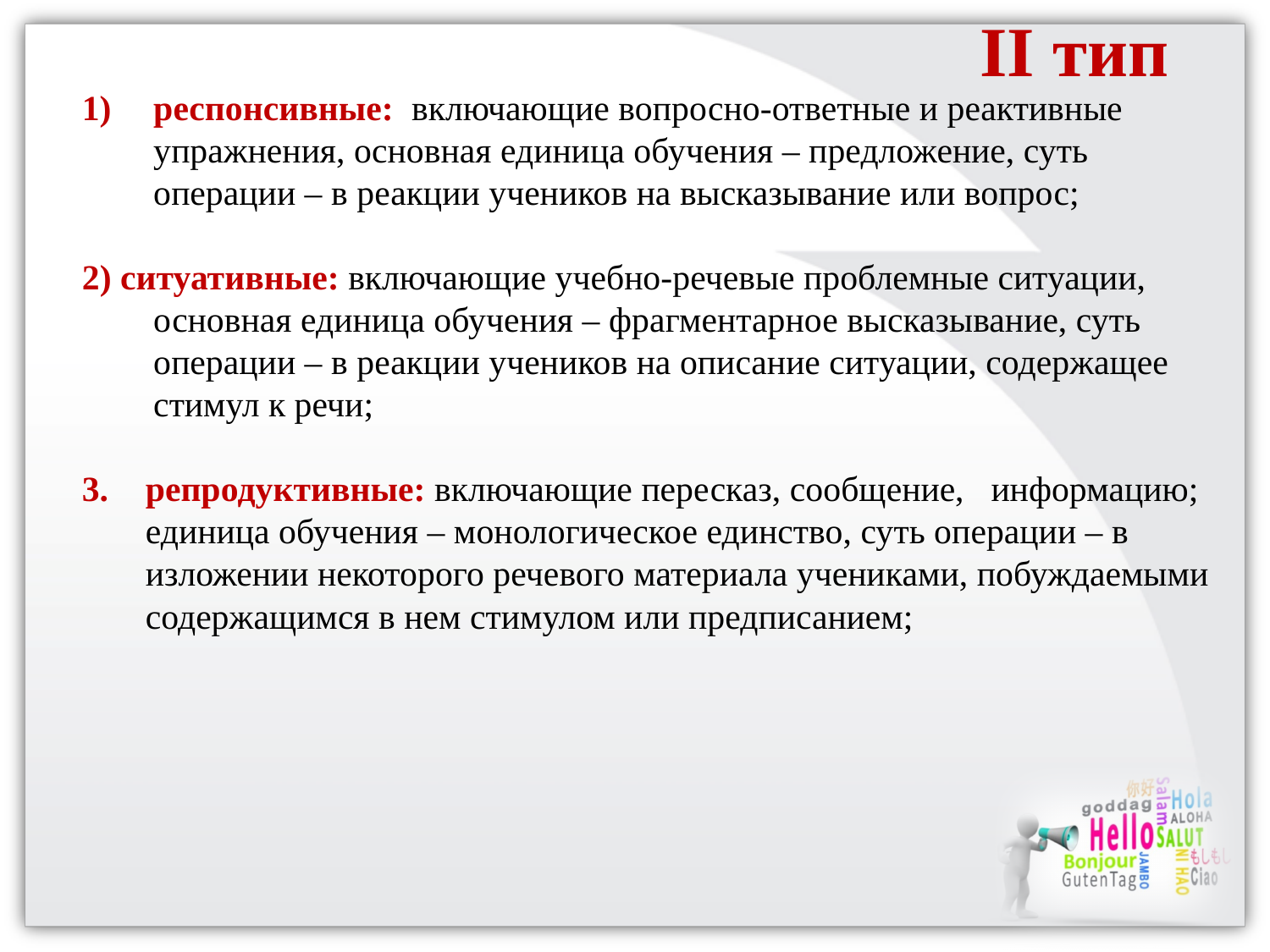

II тип
респонсивные:  включающие вопросно-ответные и реактивные упражнения, оcновная единица обучения – предложение, суть операции – в реакции учеников на высказывание или вопрос;

2) ситуативные: включающие учебно-речевые проблемные ситуации, основная единица обучения – фрагментарное высказывание, суть операции – в реакции учеников на описание ситуации, содержащее стимул к речи;

репродуктивные: включающие пересказ, сообщение,   информацию; единица обучения – монологическое единство, суть операции – в изложении некоторого речевого материала учениками, побуждаемыми содержащимся в нем стимулом или предписанием;